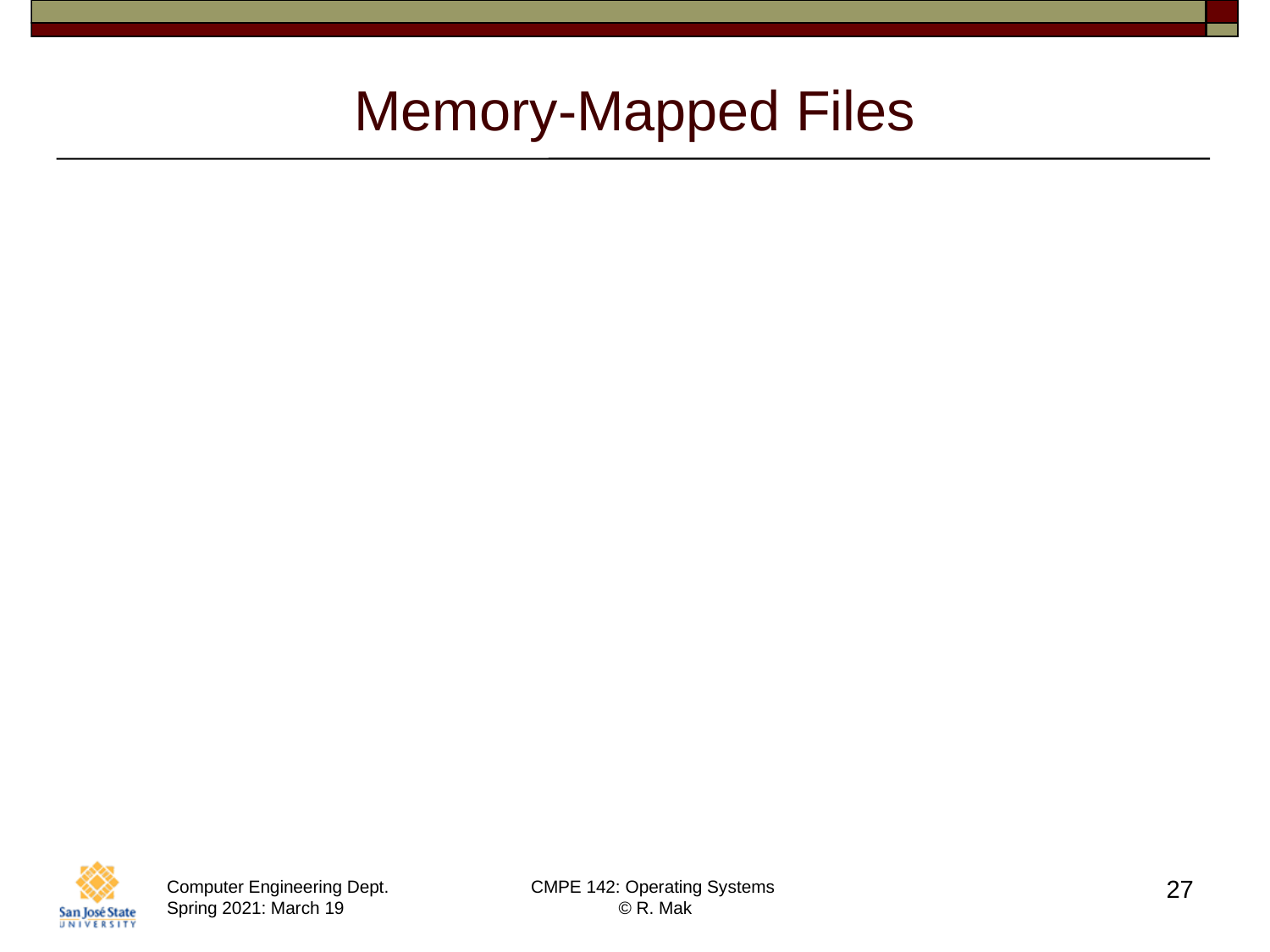

# Memory-Mapped Files
Memory-mapped files allows file I/O
to be treated as routine memory access.
Map a disk block to a page in memory.

A file is initially read using demand paging.
A page-sized portion of the file is read
from the file system into a physical page.
Subsequent file I/O are treated as
ordinary memory accesses.
27